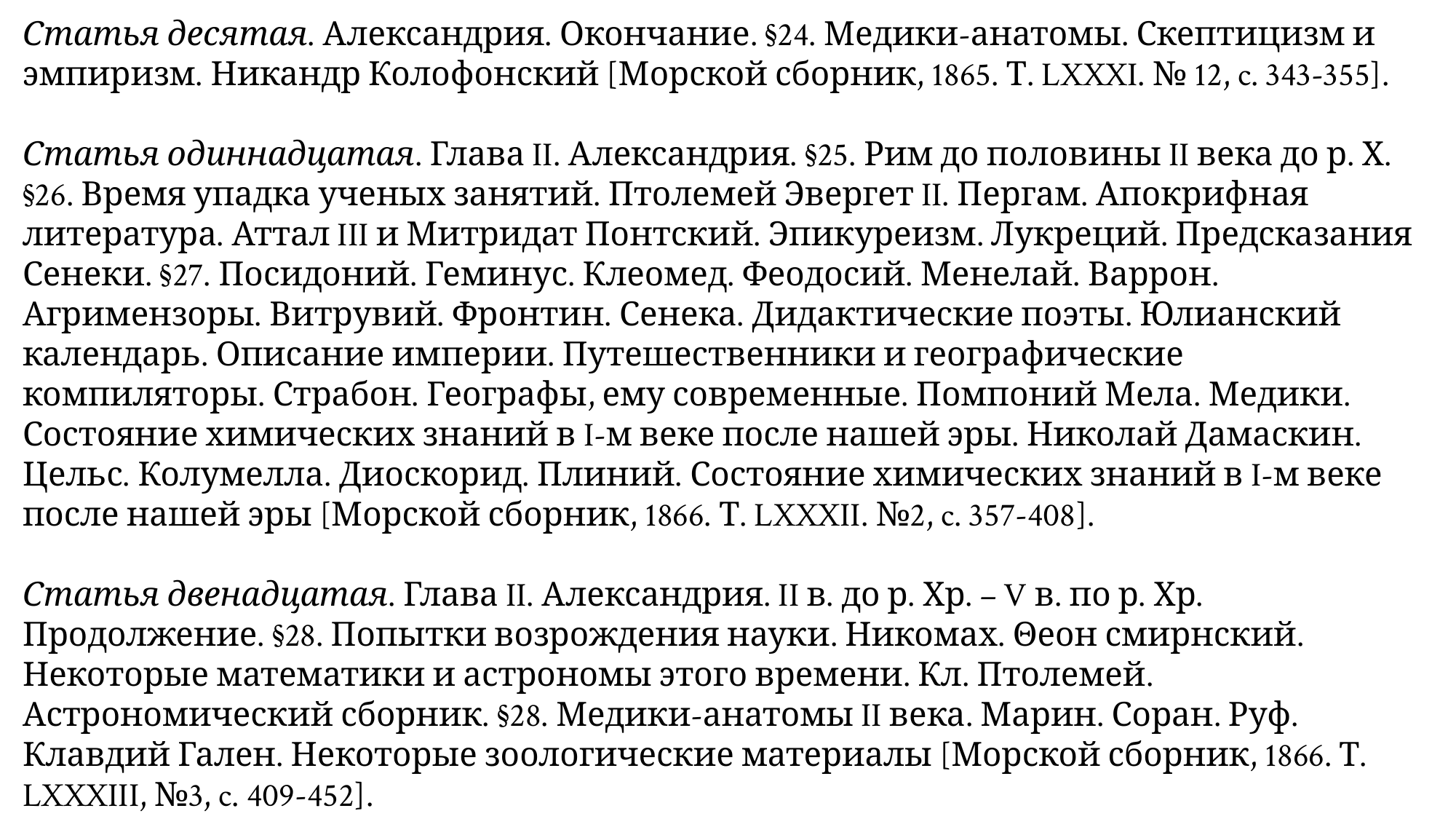

Статья десятая. Александрия. Окончание. §24. Медики-анатомы. Скептицизм и эмпиризм. Никандр Колофонский [Морской сборник, 1865. Т. LXXXI. № 12, c. 343-355].

Статья одиннадцатая. Глава II. Александрия. §25. Рим до половины II века до р. Х. §26. Время упадка ученых занятий. Птолемей Эвергет II. Пергам. Апокрифная литература. Аттал III и Митридат Понтский. Эпикуреизм. Лукреций. Предсказания Сенеки. §27. Посидоний. Геминус. Клеомед. Феодосий. Менелай. Варрон. Агримензоры. Витрувий. Фронтин. Сенека. Дидактические поэты. Юлианский календарь. Описание империи. Путешественники и географические компиляторы. Страбон. Географы, ему современные. Помпоний Мела. Медики. Состояние химических знаний в I-м веке после нашей эры. Николай Дамаскин. Цельс. Колумелла. Диоскорид. Плиний. Состояние химических знаний в I-м веке после нашей эры [Морской сборник, 1866. Т. LXXXII. №2, c. 357-408].

Статья двенадцатая. Глава II. Александрия. II в. до р. Хр. – V в. по р. Хр. Продолжение. §28. Попытки возрождения науки. Никомах. Θеон смирнский. Некоторые математики и астрономы этого времени. Кл. Птолемей. Астрономический сборник. §28. Медики-анатомы II века. Марин. Соран. Руф. Клавдий Гален. Некоторые зоологические материалы [Морской сборник, 1866. Т. LXXXIII, №3, c. 409-452].

На этом публикация заканчивается, т.к. в апреле 1866 г. состоялся арест Лаврова с последующей высылкой его в Вологодскую губернию.